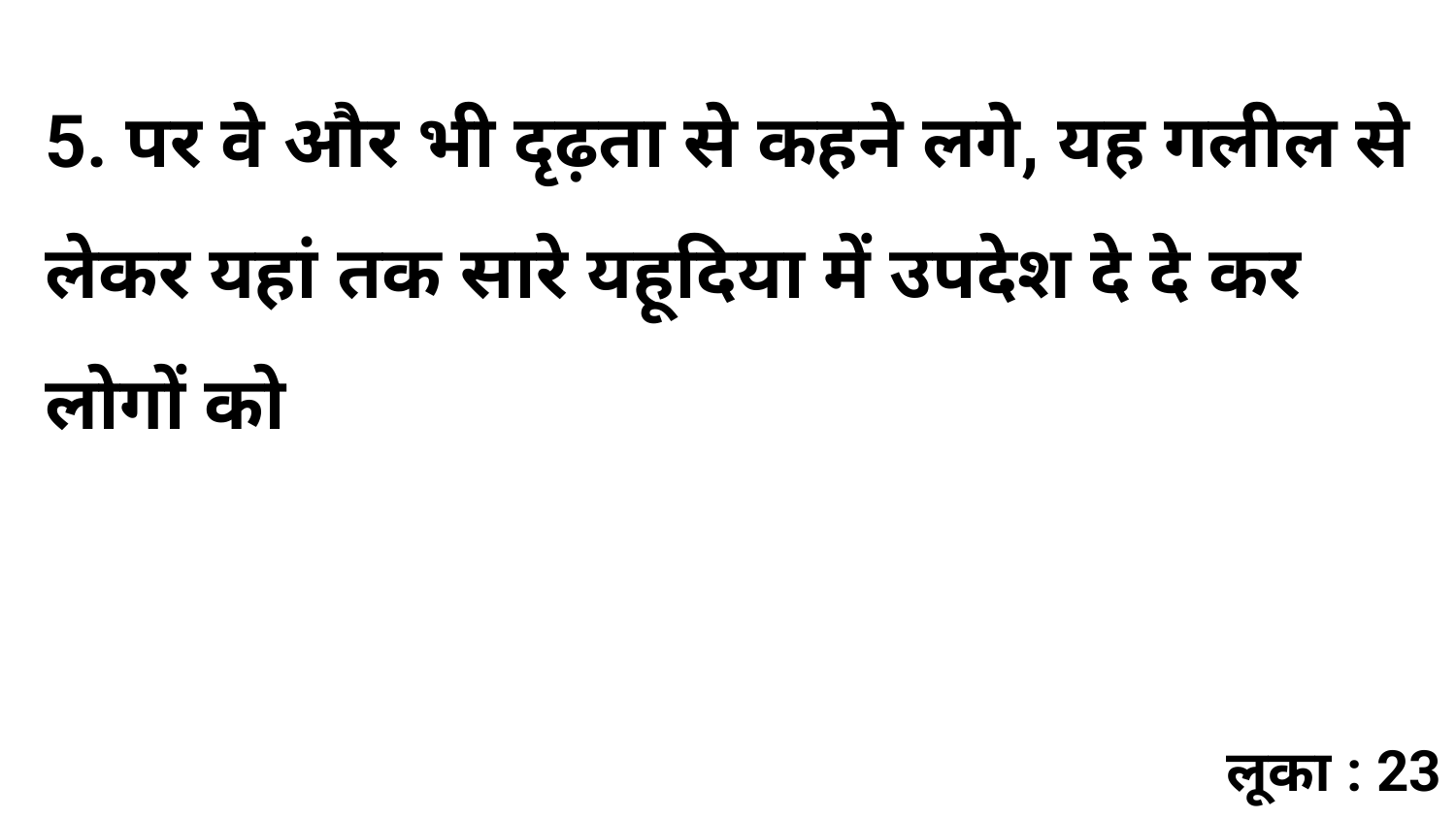

5. पर वे और भी दृढ़ता से कहने लगे, यह गलील से लेकर यहां तक सारे यहूदिया में उपदेश दे दे कर लोगों को
लूका : 23